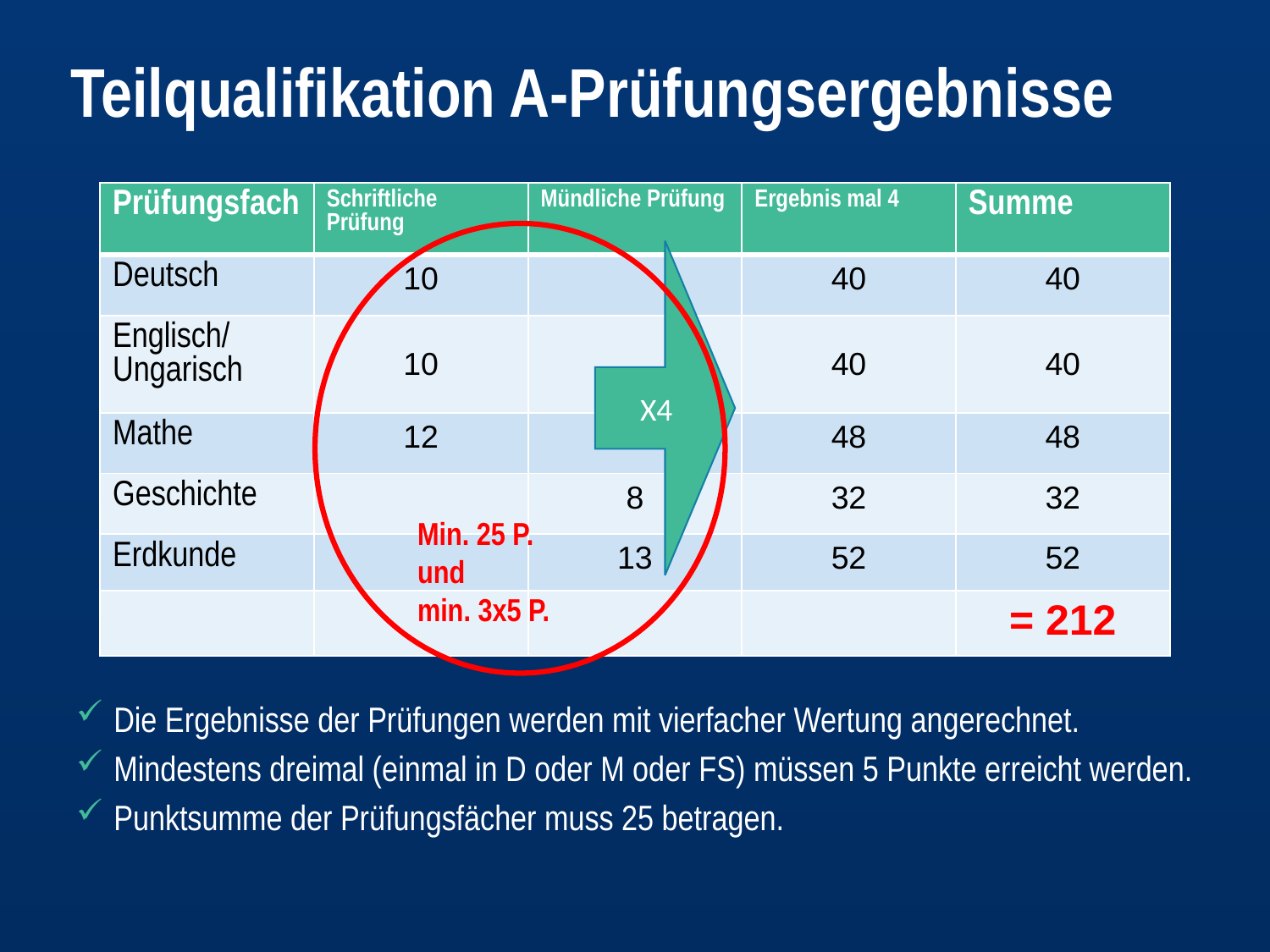

# Teilqualifikation A-Prüfungsergebnisse
| Prüfungsfach | Schriftliche Prüfung | Mündliche Prüfung | Ergebnis mal 4 | Summe |
| --- | --- | --- | --- | --- |
| Deutsch | 10 |  | 40 | 40 |
| Englisch/ Ungarisch | 10 |  | 40 | 40 |
| Mathe | 12 |  | 48 | 48 |
| Geschichte |  | 8 | 32 | 32 |
| Erdkunde |  | 13 | 52 | 52 |
|  |  |  |  | = 212 |

Min. 25 P.
und
min. 3x5 P.
X4
Die Ergebnisse der Prüfungen werden mit vierfacher Wertung angerechnet.
Mindestens dreimal (einmal in D oder M oder FS) müssen 5 Punkte erreicht werden.
Punktsumme der Prüfungsfächer muss 25 betragen.